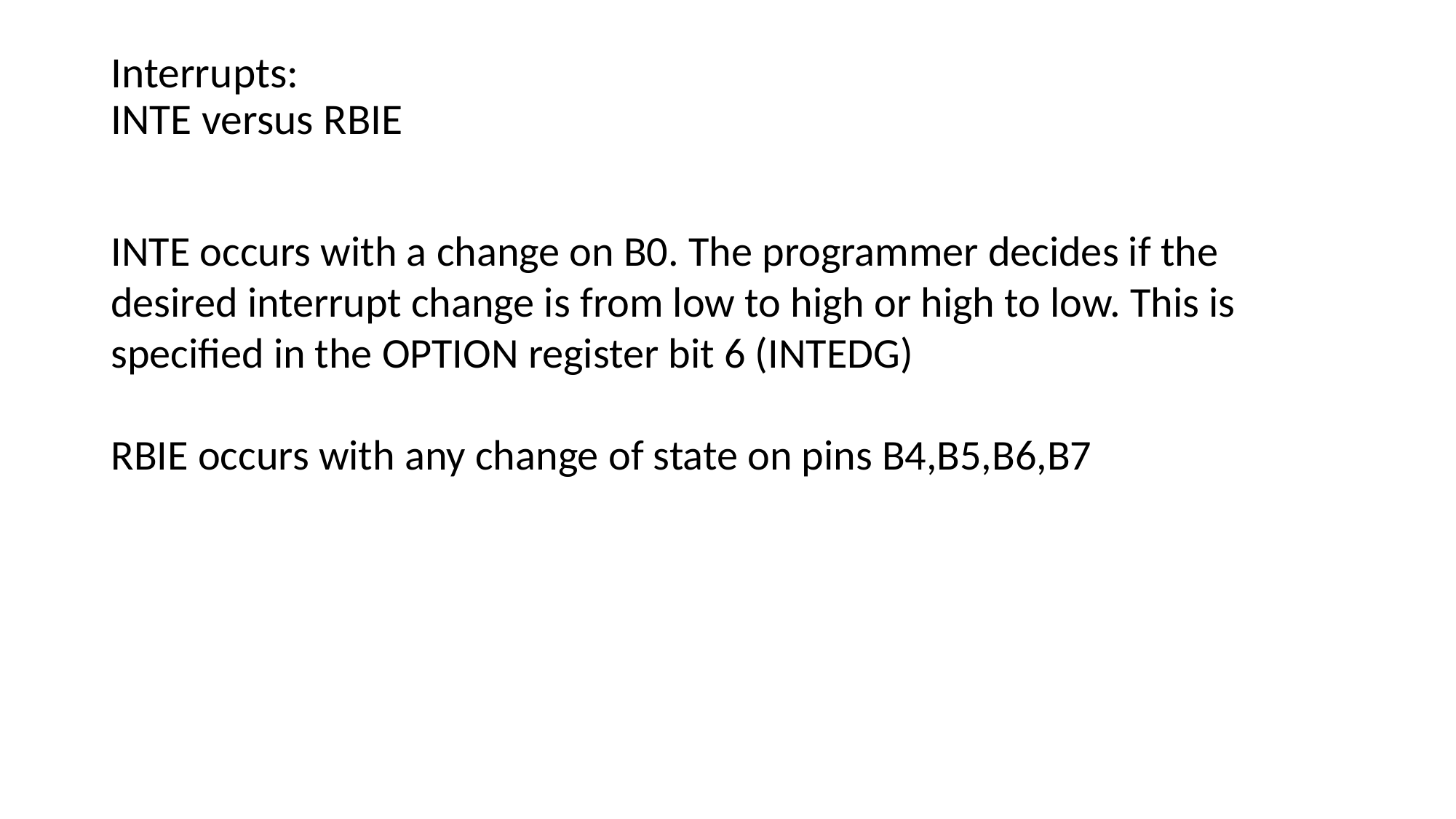

# Interrupts: INTE versus RBIE
INTE occurs with a change on B0. The programmer decides if the desired interrupt change is from low to high or high to low. This is specified in the OPTION register bit 6 (INTEDG)

RBIE occurs with any change of state on pins B4,B5,B6,B7